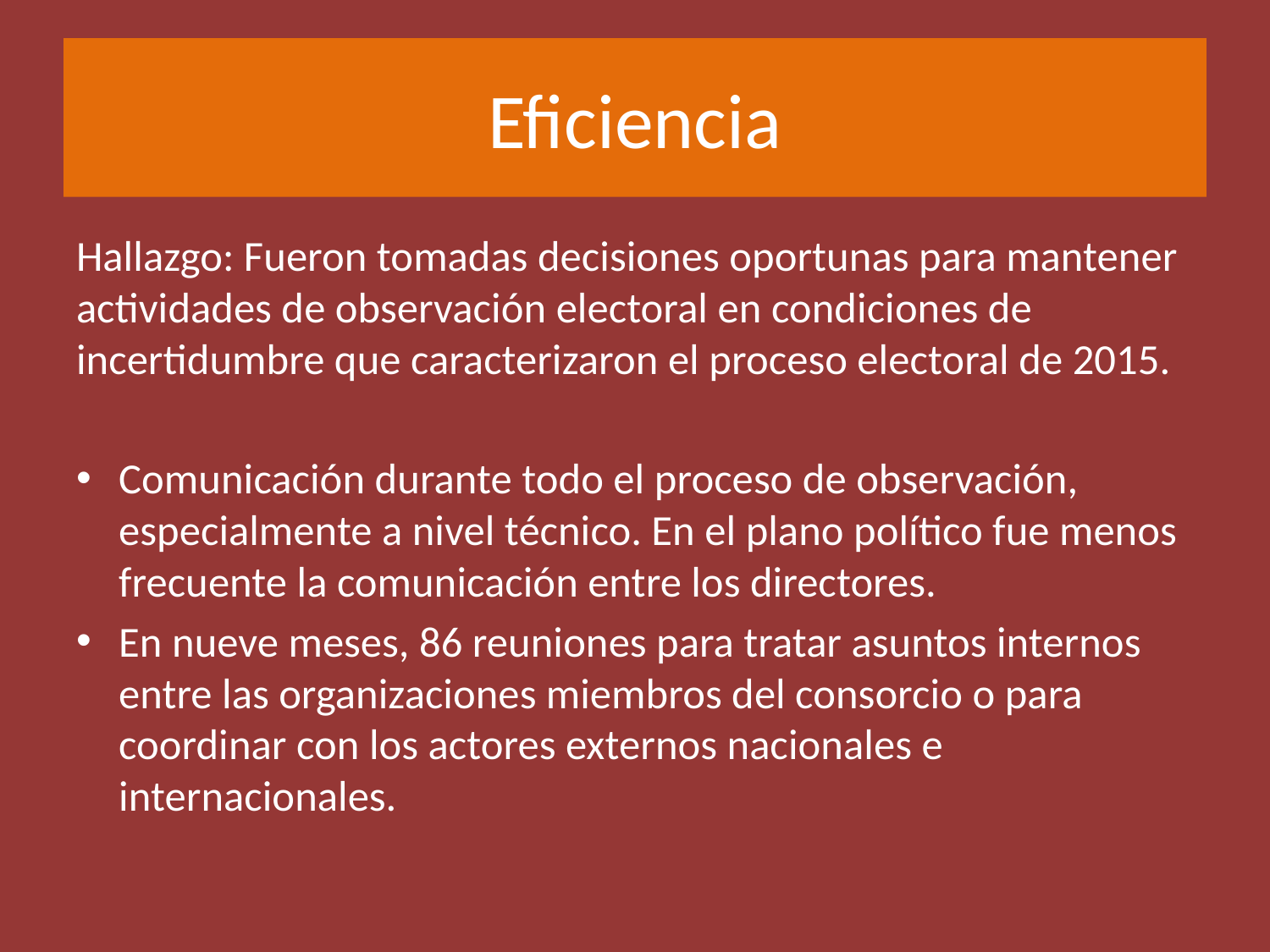

# Eficiencia
Hallazgo: Fueron tomadas decisiones oportunas para mantener actividades de observación electoral en condiciones de incertidumbre que caracterizaron el proceso electoral de 2015.

Comunicación durante todo el proceso de observación, especialmente a nivel técnico. En el plano político fue menos frecuente la comunicación entre los directores.
En nueve meses, 86 reuniones para tratar asuntos internos entre las organizaciones miembros del consorcio o para coordinar con los actores externos nacionales e internacionales.